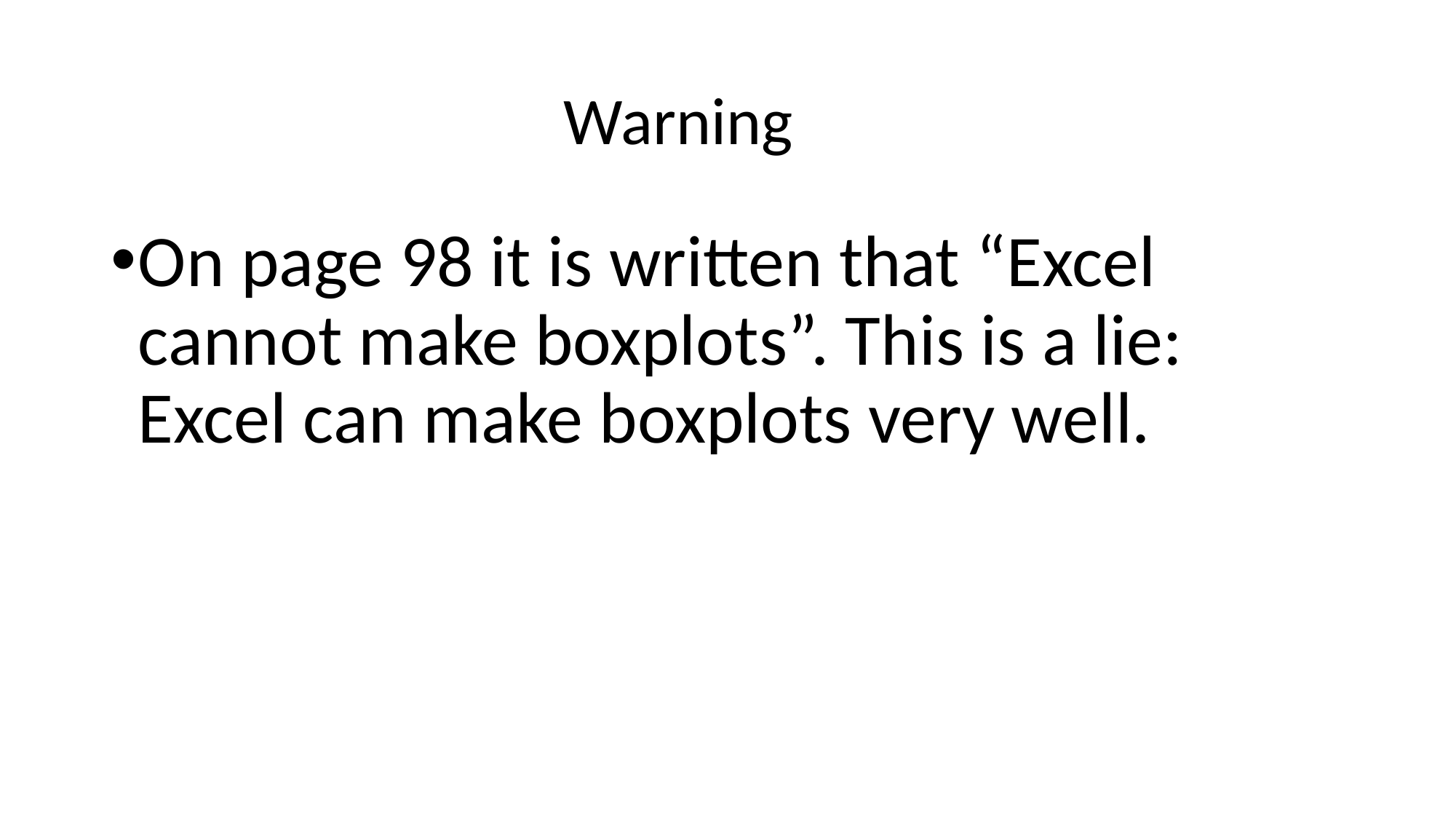

# Warning
On page 98 it is written that “Excel cannot make boxplots”. This is a lie: Excel can make boxplots very well.